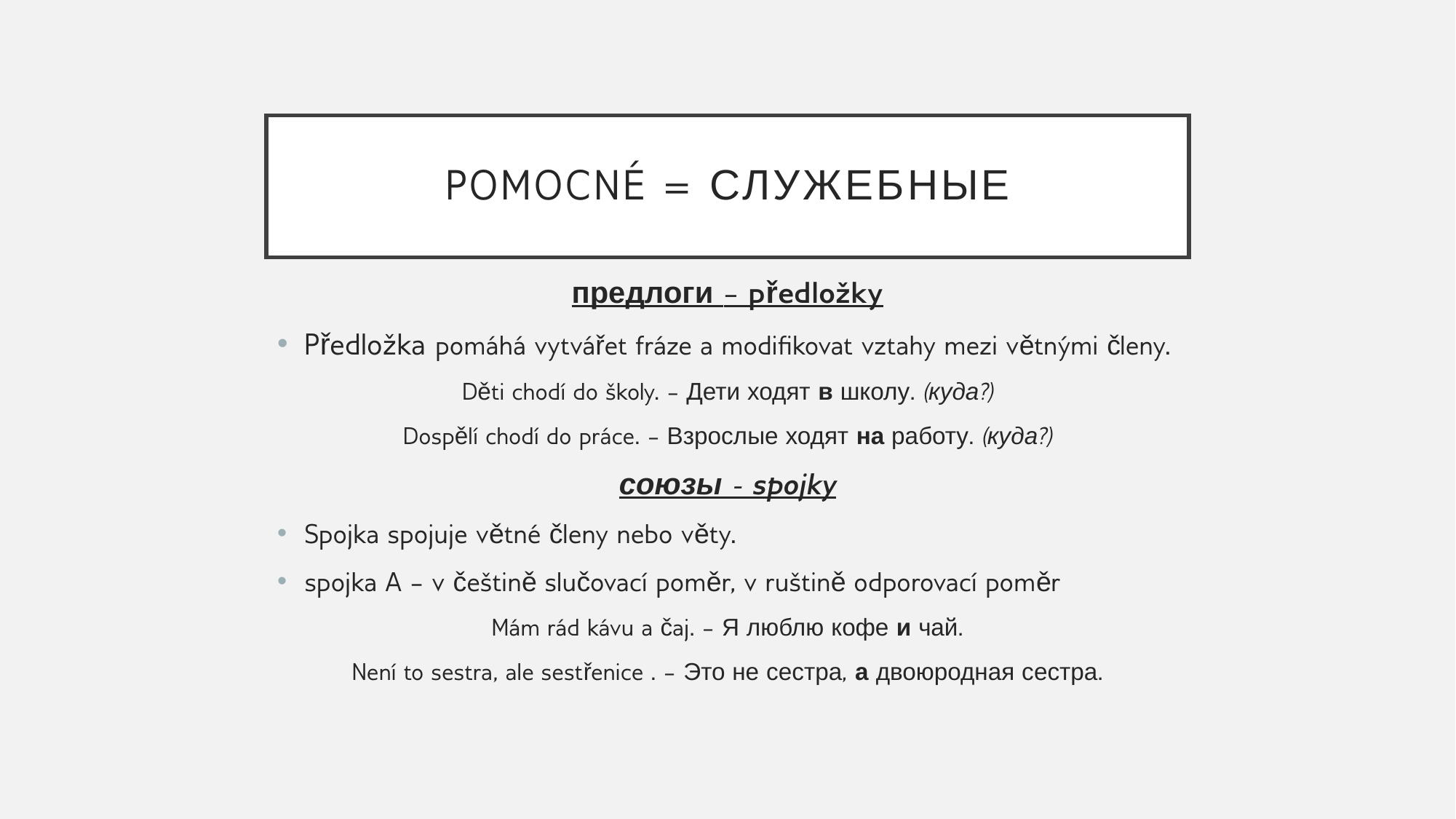

# pomocné = служебные
предлоги – předložky
Předložka pomáhá vytvářet fráze a modifikovat vztahy mezi větnými členy.
Děti chodí do školy. – Дети ходят в школу. (куда?)
Dospělí chodí do práce. – Взрослые ходят на работу. (куда?)
союзы - spojky
Spojka spojuje větné členy nebo věty.
spojka A – v češtině slučovací poměr, v ruštině odporovací poměr
Mám rád kávu a čaj. – Я люблю кофе и чай.
Není to sestra, ale sestřenice . – Это не сестра, а двоюродная сестра.